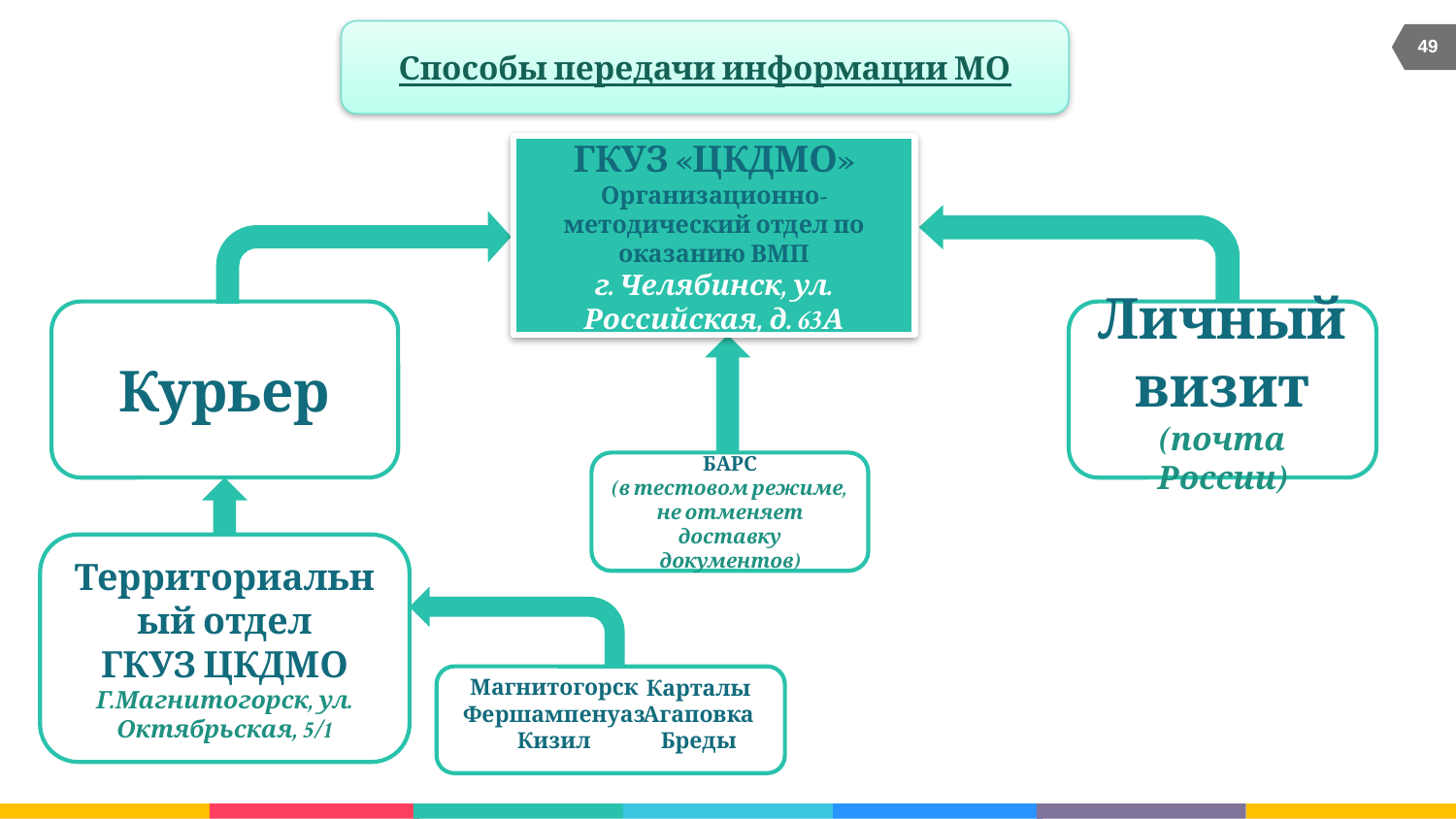

Способы передачи информации МО
49
ГКУЗ «ЦКДМО»
Организационно-методический отдел по оказанию ВМП
г. Челябинск, ул. Российская, д. 63А

Курьер

Личный визит
(почта России)

БАРС
(в тестовом режиме, не отменяет доставку документов)

Территориальный отдел
ГКУЗ ЦКДМО
Г.Магнитогорск, ул. Октябрьская, 5/1

Магнитогорск
Фершампенуаз
Кизил
Карталы
Агаповка
Бреды